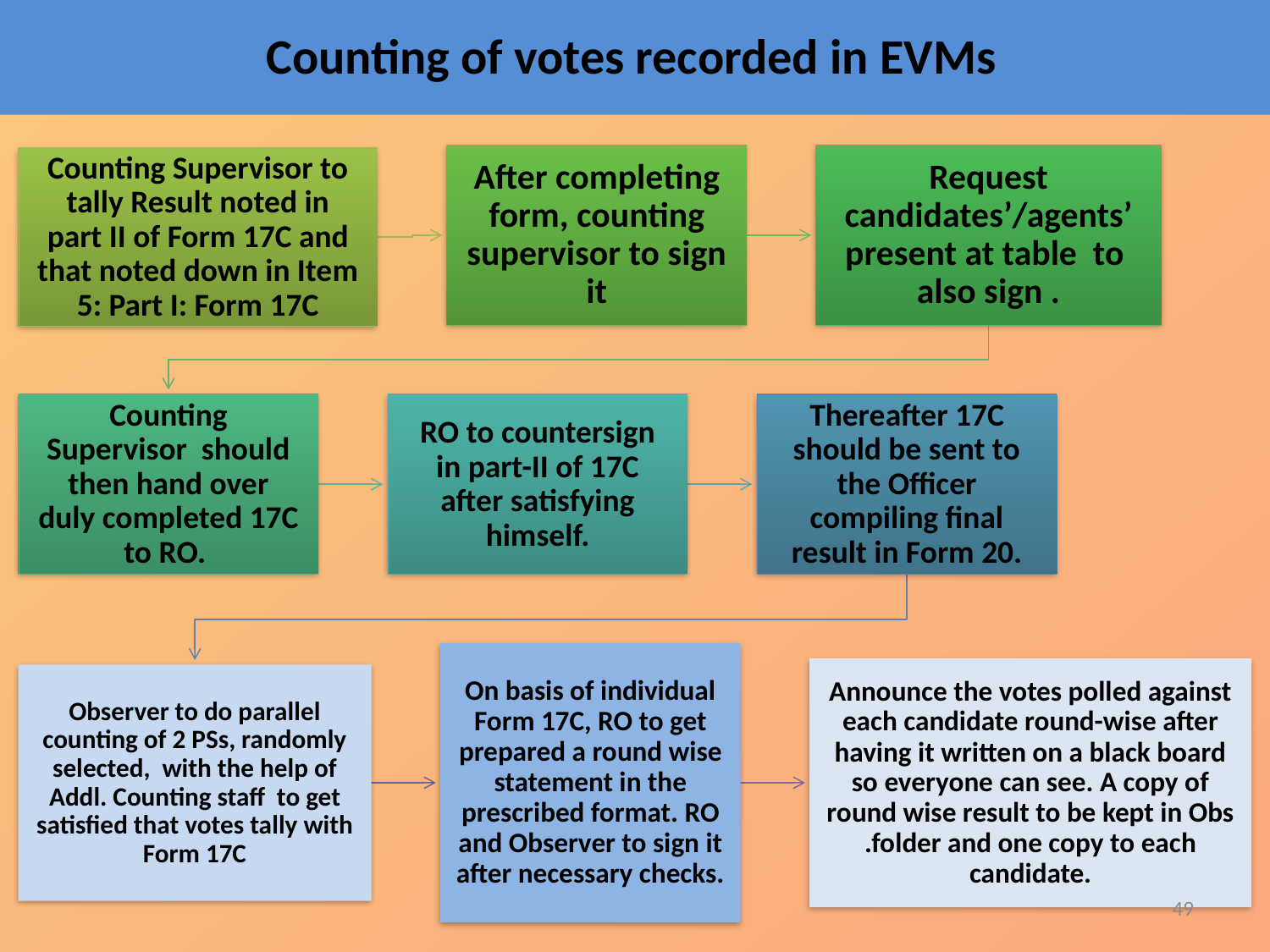

# Counting of votes recorded in EVMs

Counting Supervisor to tally Result noted in part II of Form 17C and that noted down in Item 5: Part I: Form 17C

After completing form, counting supervisor to sign it

Request candidates’/agents’ present at table  to  also sign .

Counting Supervisor  should then hand over duly completed 17C to RO.

RO to countersign in part-II of 17C after satisfying himself.

Thereafter 17C should be sent to the Officer compiling final result in Form 20.

Observer to do parallel counting of 2 PSs, randomly selected,  with the help of Addl. Counting staff  to get satisfied that votes tally with Form 17C

On basis of individual Form 17C, RO to get prepared a round wise statement in the prescribed format. RO and Observer to sign it after necessary checks.
Announce the votes polled against each candidate round-wise after having it written on a black board so everyone can see. A copy of round wise result to be kept in Obs .folder and one copy to each candidate.
49